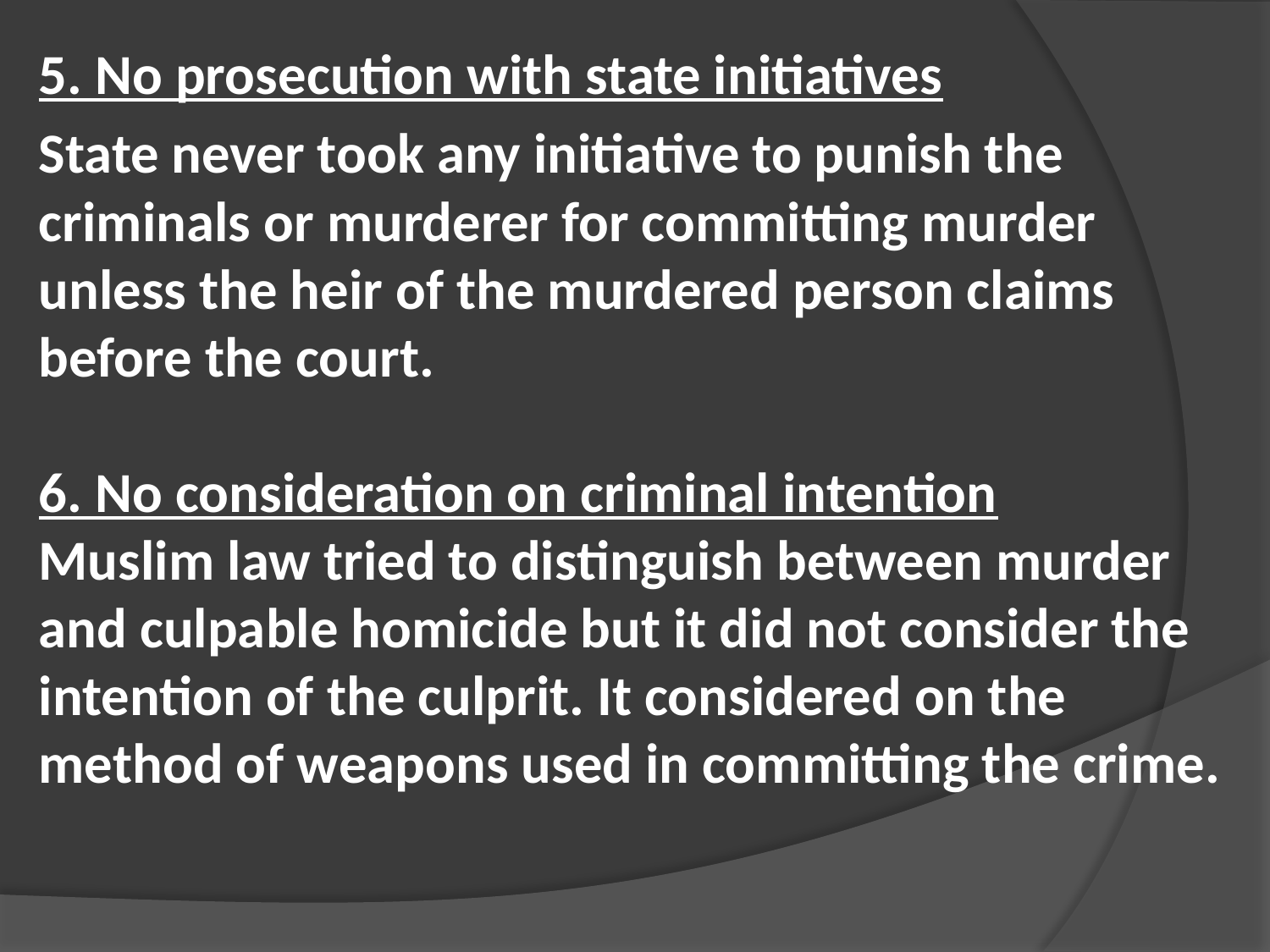

5. No prosecution with state initiatives
State never took any initiative to punish the criminals or murderer for committing murder unless the heir of the murdered person claims before the court.
6. No consideration on criminal intention
Muslim law tried to distinguish between murder and culpable homicide but it did not consider the intention of the culprit. It considered on the method of weapons used in committing the crime.